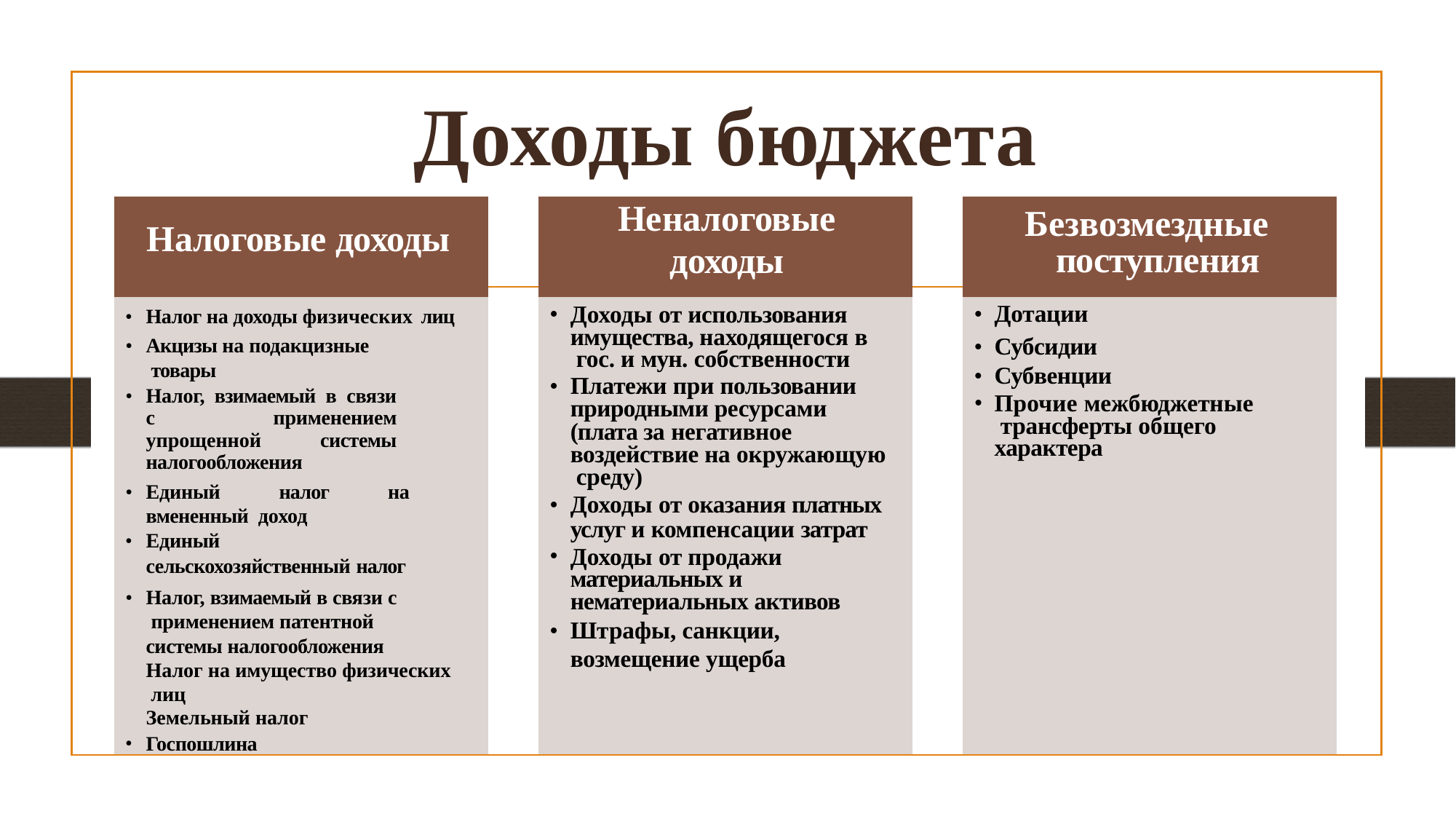

| Доходы бюджета |  |  |  |  |  |  |
| --- | --- | --- | --- | --- | --- | --- |
|  | Налоговые доходы |  | Неналоговые доходы |  | Безвозмездные поступления |  |
|  |  |  |  |  |  |  |
|  | Налог на доходы физических лиц Акцизы на подакцизные товары Налог, взимаемый в связи с применением упрощенной системы налогообложения Единый налог на вмененный доход Единый сельскохозяйственный налог Налог, взимаемый в связи с применением патентной системы налогообложения Налог на имущество физических лиц Земельный налог Госпошлина |  | Доходы от использования имущества, находящегося в гос. и мун. собственности Платежи при пользовании природными ресурсами (плата за негативное воздействие на окружающую среду) Доходы от оказания платных услуг и компенсации затрат Доходы от продажи материальных и нематериальных активов Штрафы, санкции, возмещение ущерба |  | Дотации Субсидии Субвенции Прочие межбюджетные трансферты общего характера |  |